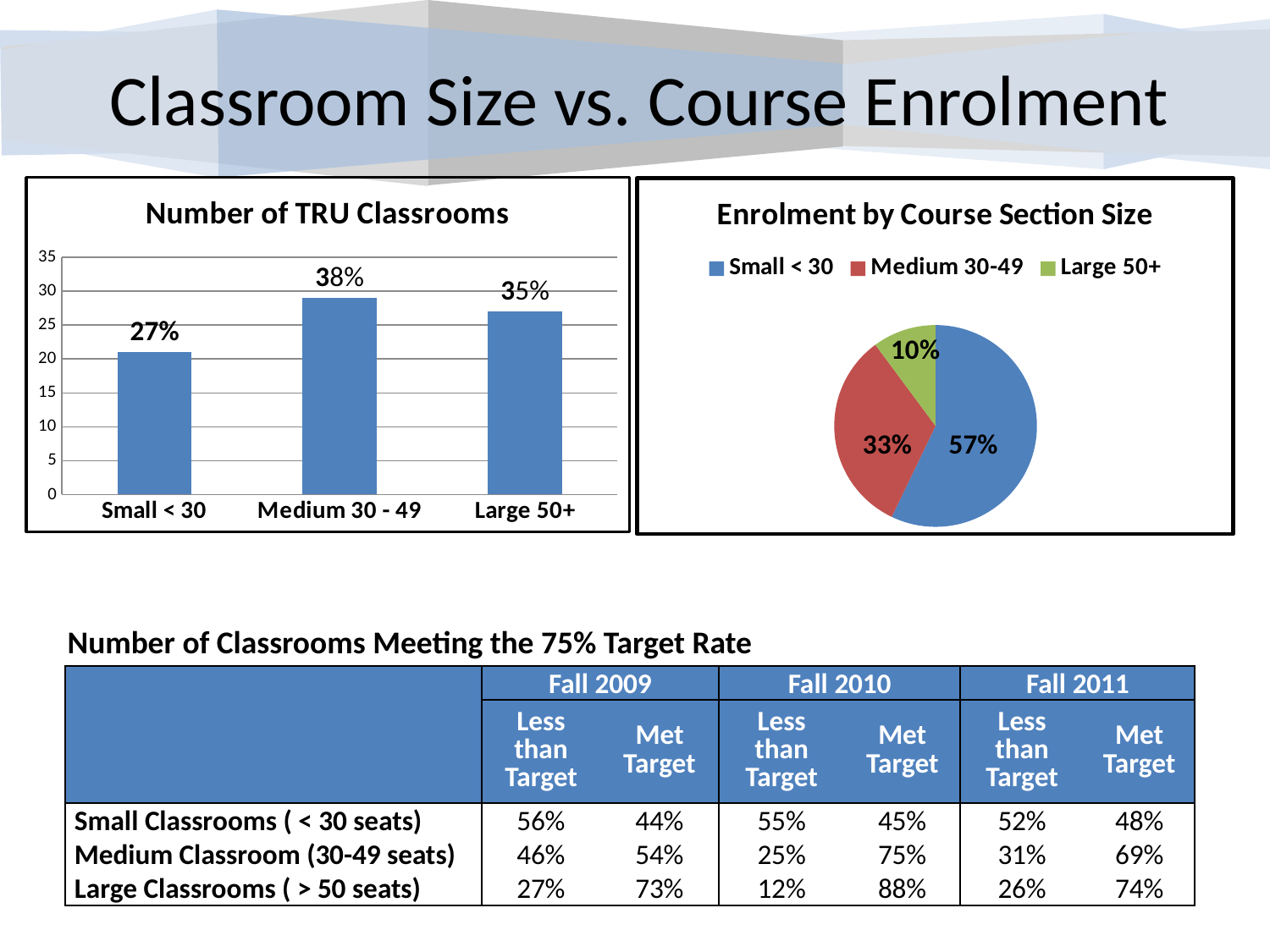

# Classroom Size vs. Course Enrolment

### Chart: Number of TRU Classrooms

| Category | Number of Classrooms |
|---|---|
| Small < 30 | 21.0 |
| Medium 30 - 49 | 29.0 |
| Large 50+ | 27.0 |

### Chart: Enrolment by Course Section Size

| Category | Count Enrolments |
|---|---|
| Small < 30 | 542.0 |
| Medium 30-49 | 311.0 |
| Large 50+ | 96.0 |
Number of Classrooms Meeting the 75% Target Rate
|  | Fall 2009 |  | Fall 2010 |  | Fall 2011 |  |
| --- | --- | --- | --- | --- | --- | --- |
|  | Less than Target | Met Target | Less than Target | Met Target | Less than Target | Met Target |
| Small Classrooms ( < 30 seats) | 56% | 44% | 55% | 45% | 52% | 48% |
| Medium Classroom (30-49 seats) | 46% | 54% | 25% | 75% | 31% | 69% |
| Large Classrooms ( > 50 seats) | 27% | 73% | 12% | 88% | 26% | 74% |